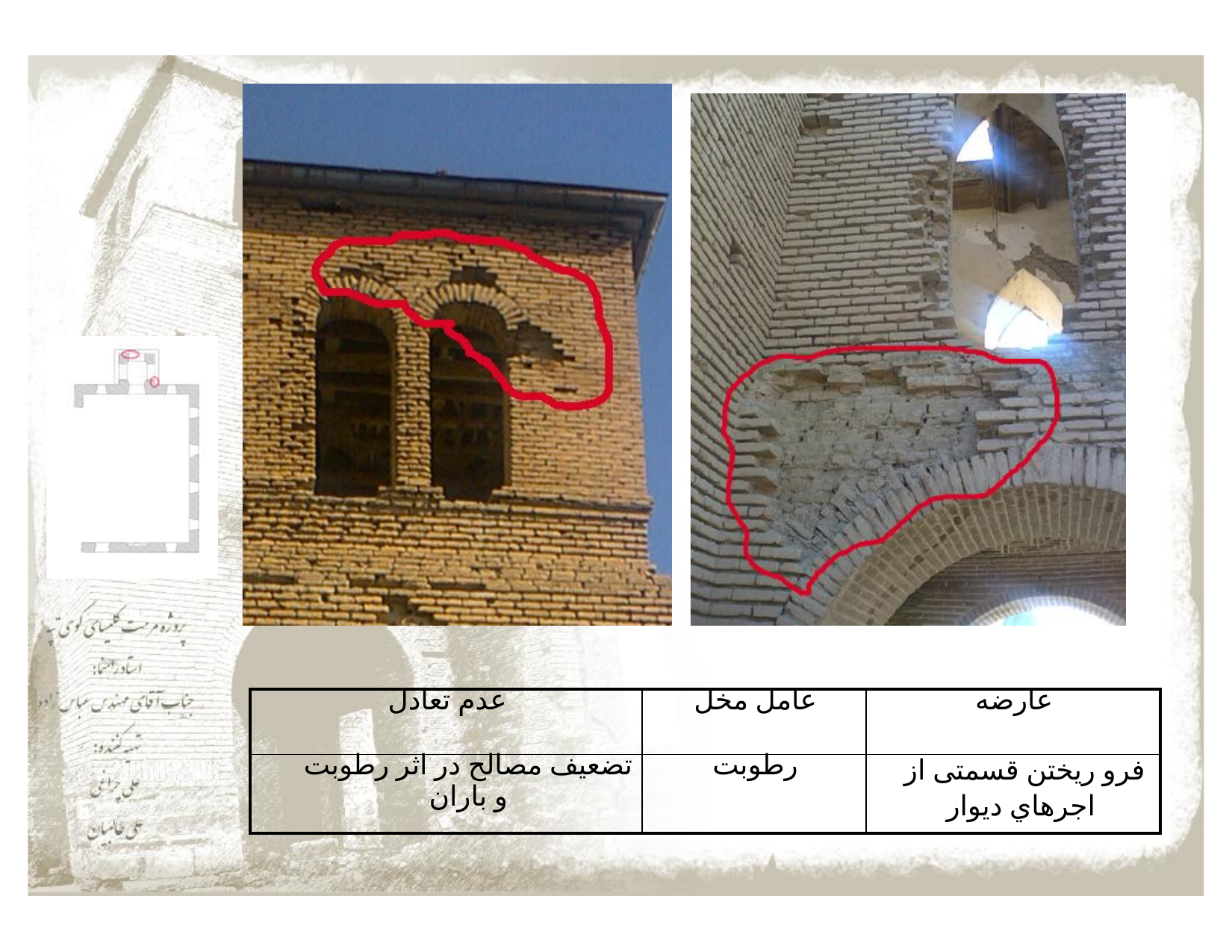

| عدم تعادل | عامل مخل | عارضه |
| --- | --- | --- |
| تضعیف مصالح در اثر رطوبت و باران | رطوبت | فرو ریختن قسمتی از اجرهاي دیوار |